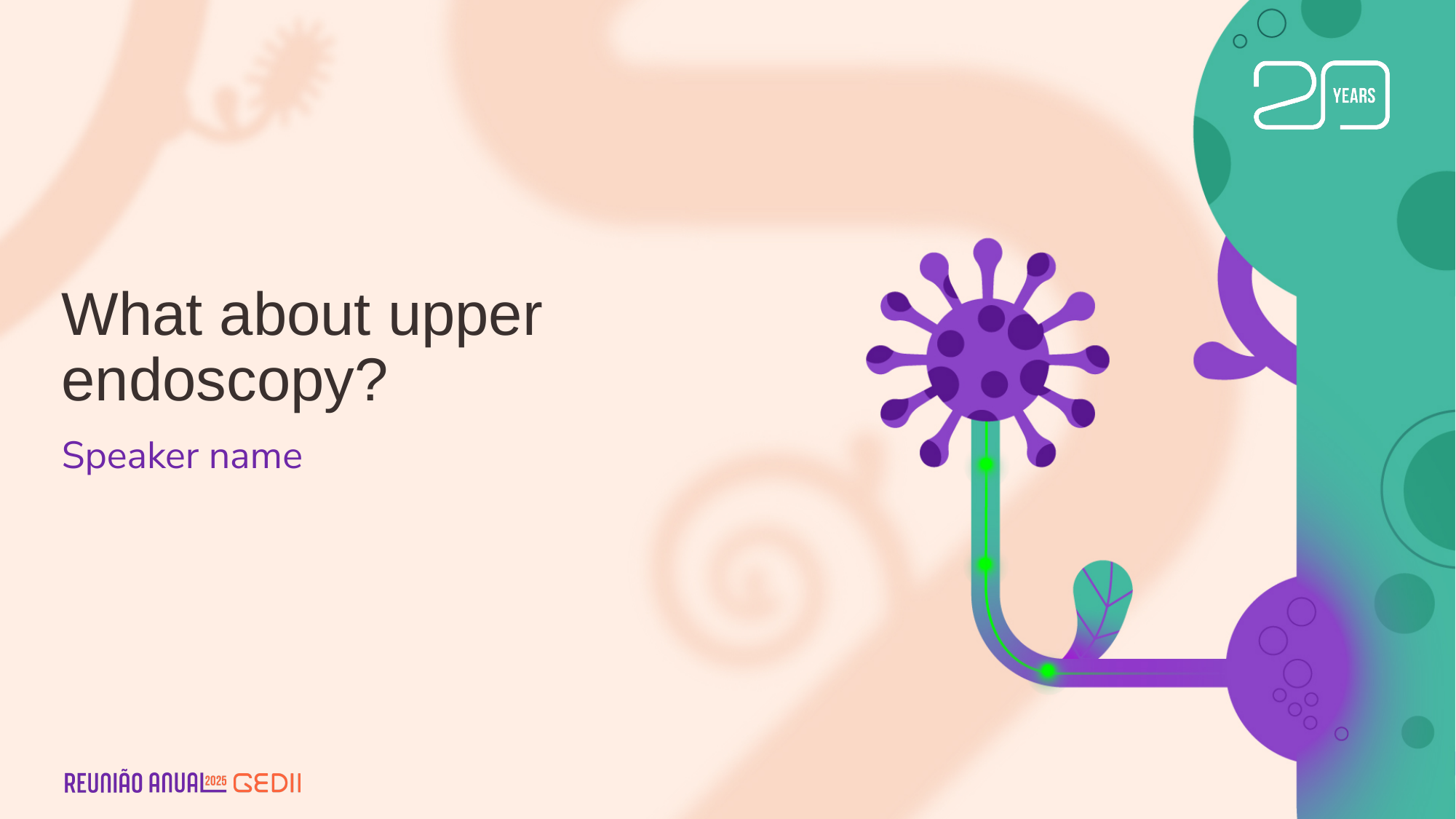

# What about upper endoscopy?
Speaker name